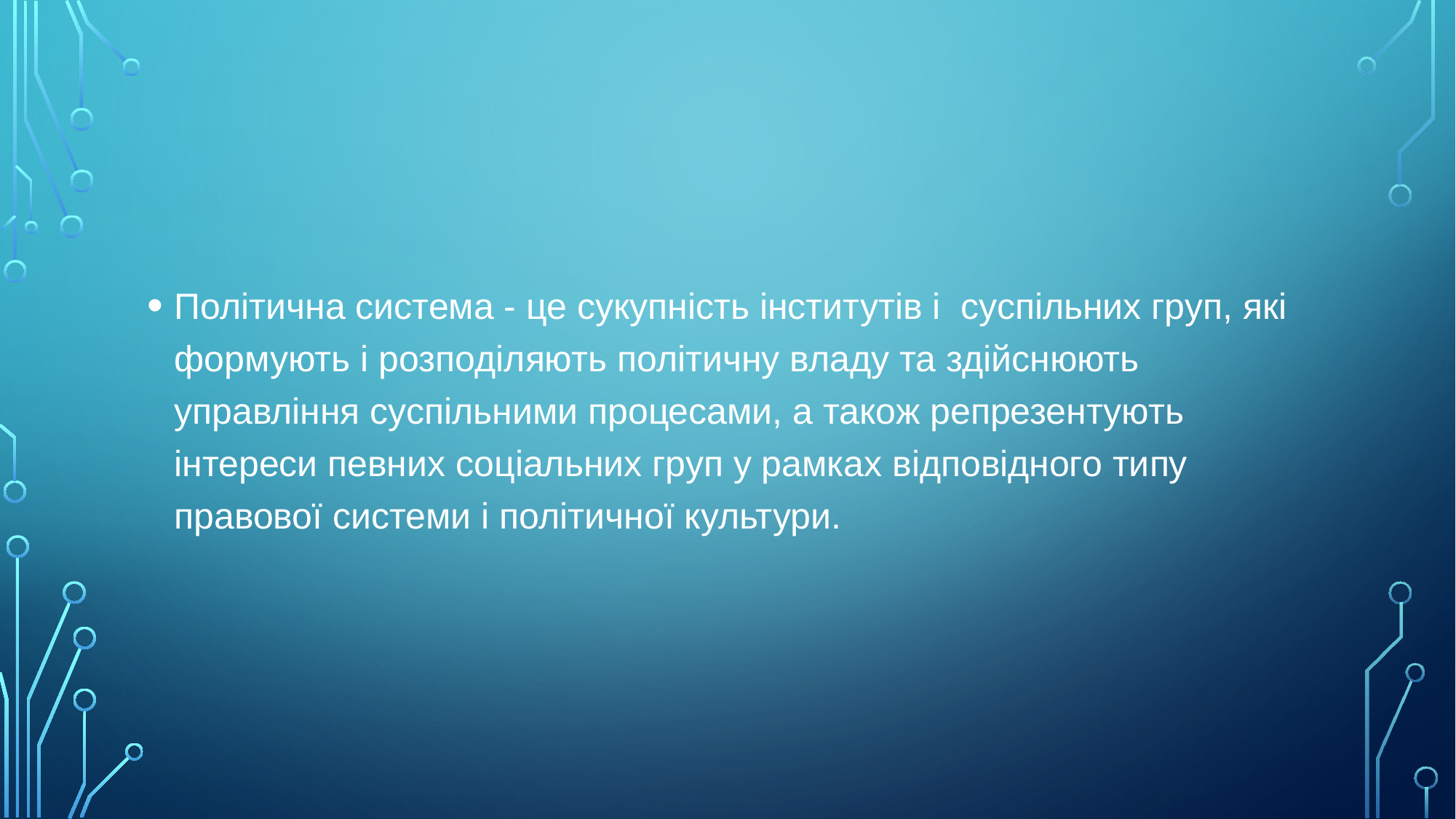

#
Політична система - це сукупність інститутів і  суспільних груп, які формують і розподіляють політичну владу та здійснюють управління суспільними процесами, а також репрезентують інтереси певних соціальних груп у рамках відповідного типу  правової системи і політичної культури.